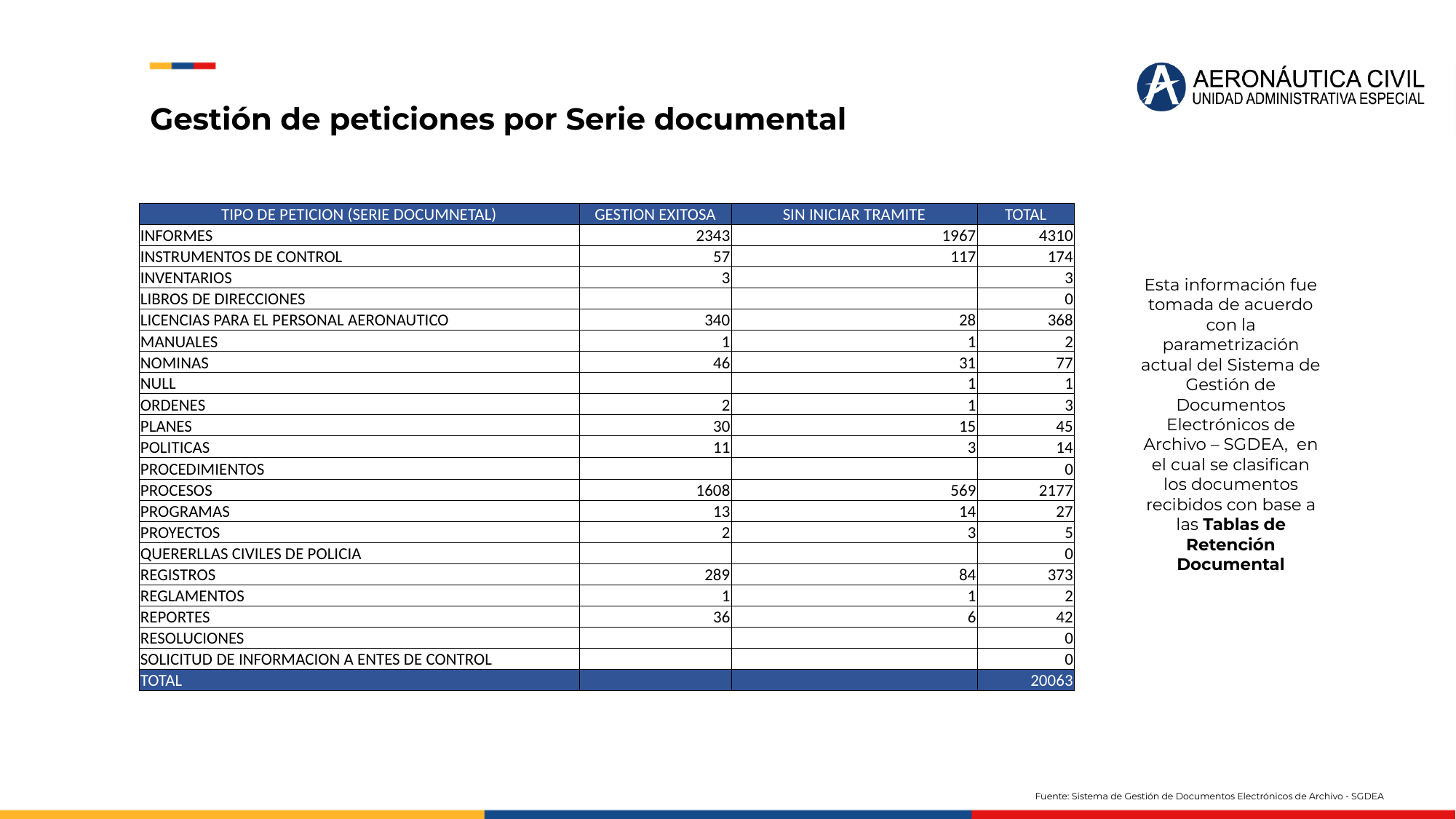

Gestión de peticiones por Serie documental

| TIPO DE PETICION (SERIE DOCUMNETAL) | GESTION EXITOSA | SIN INICIAR TRAMITE | TOTAL |
| --- | --- | --- | --- |
| INFORMES | 2343 | 1967 | 4310 |
| INSTRUMENTOS DE CONTROL | 57 | 117 | 174 |
| INVENTARIOS | 3 |  | 3 |
| LIBROS DE DIRECCIONES |  |  | 0 |
| LICENCIAS PARA EL PERSONAL AERONAUTICO | 340 | 28 | 368 |
| MANUALES | 1 | 1 | 2 |
| NOMINAS | 46 | 31 | 77 |
| NULL |  | 1 | 1 |
| ORDENES | 2 | 1 | 3 |
| PLANES | 30 | 15 | 45 |
| POLITICAS | 11 | 3 | 14 |
| PROCEDIMIENTOS |  |  | 0 |
| PROCESOS | 1608 | 569 | 2177 |
| PROGRAMAS | 13 | 14 | 27 |
| PROYECTOS | 2 | 3 | 5 |
| QUERERLLAS CIVILES DE POLICIA |  |  | 0 |
| REGISTROS | 289 | 84 | 373 |
| REGLAMENTOS | 1 | 1 | 2 |
| REPORTES | 36 | 6 | 42 |
| RESOLUCIONES |  |  | 0 |
| SOLICITUD DE INFORMACION A ENTES DE CONTROL |  |  | 0 |
| TOTAL |  |  | 20063 |
Esta información fue tomada de acuerdo con la parametrización actual del Sistema de Gestión de Documentos Electrónicos de Archivo – SGDEA,  en el cual se clasifican los documentos recibidos con base a las Tablas de Retención Documental
Fuente: Sistema de Gestión de Documentos Electrónicos de Archivo - SGDEA